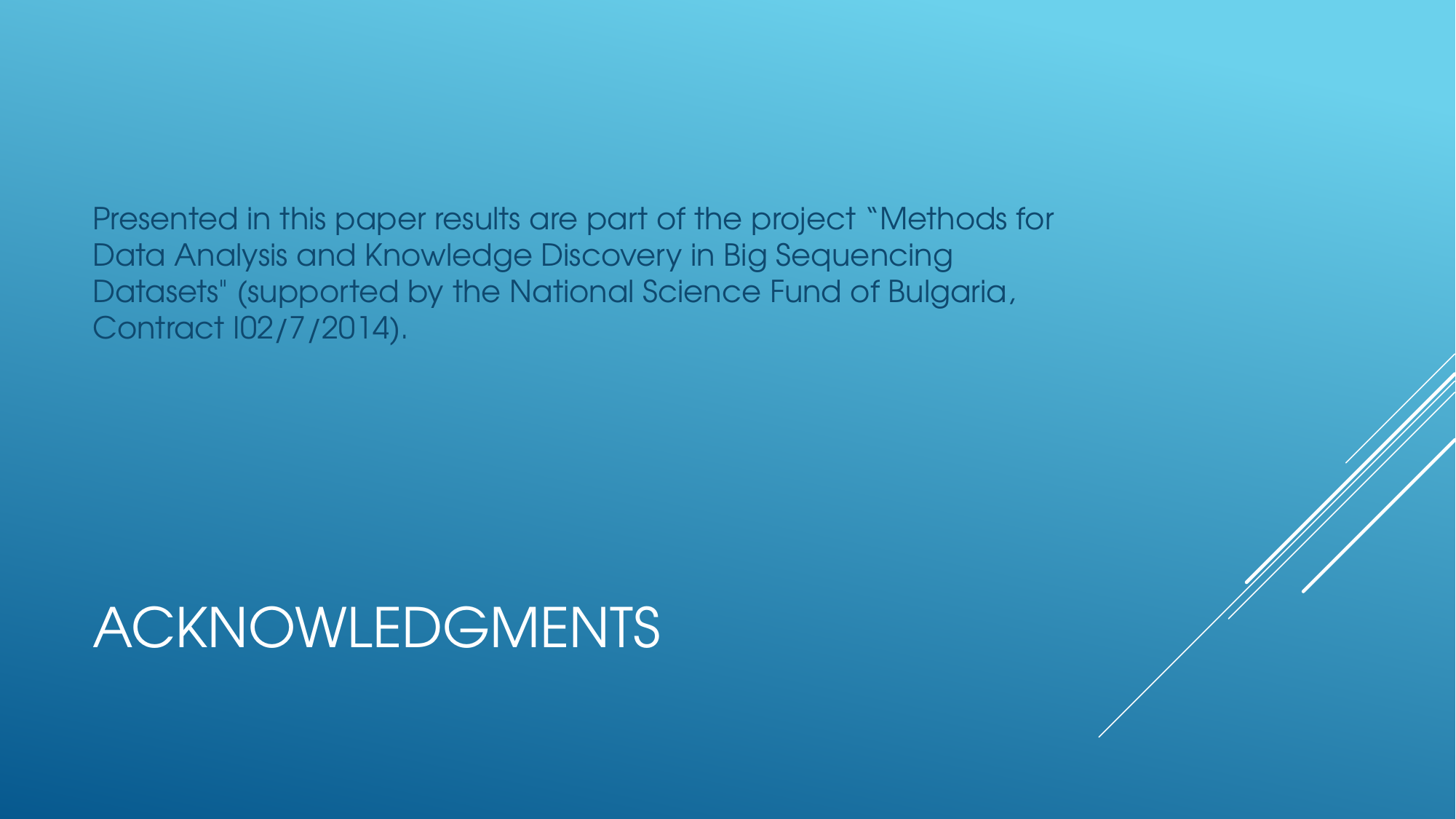

Presented in this paper results are part of the project “Methods for Data Analysis and Knowledge Discovery in Big Sequencing Datasets" (supported by the National Science Fund of Bulgaria, Contract I02/7/2014).

# Acknowledgments